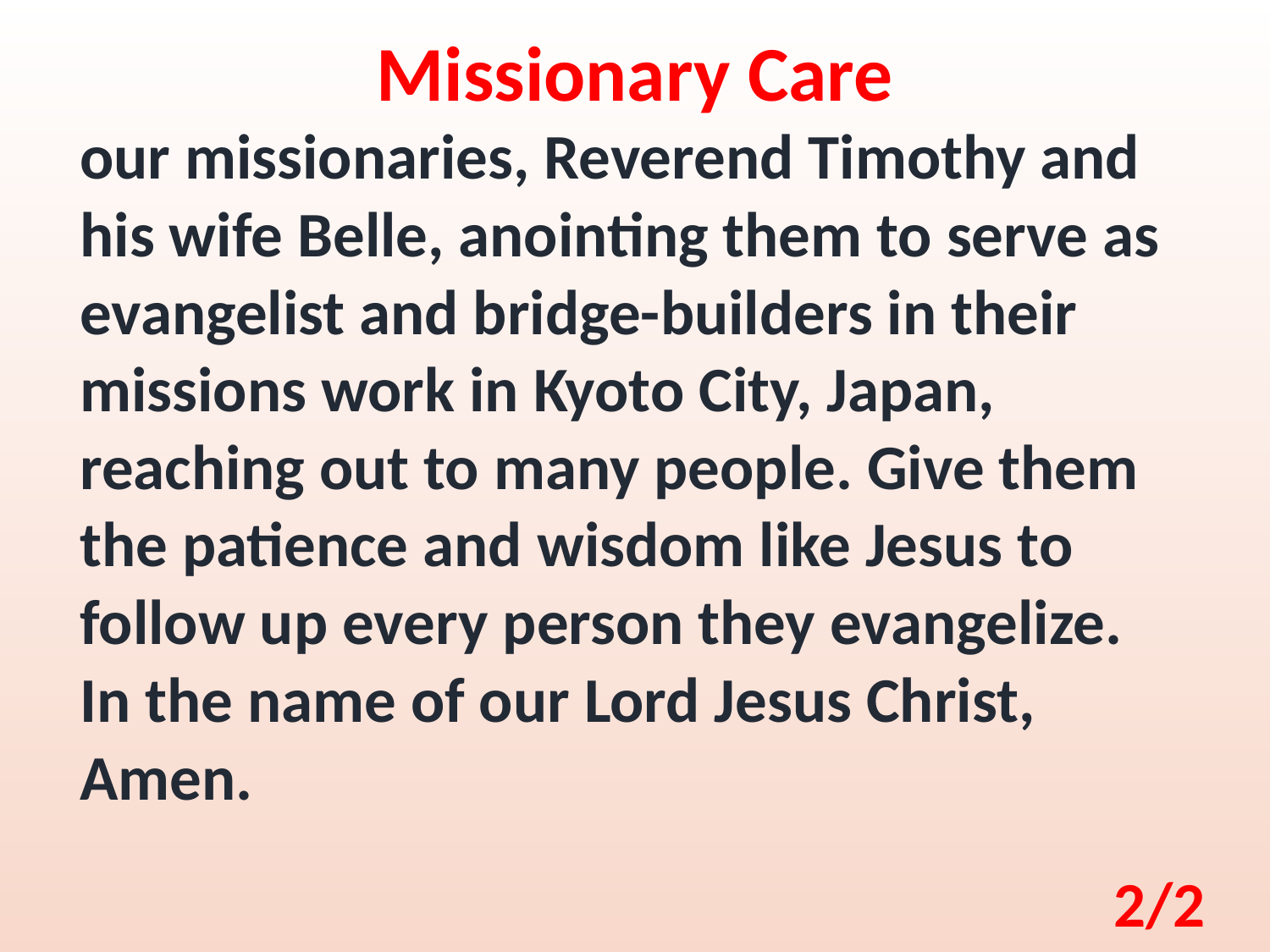

Missionary Care
our missionaries, Reverend Timothy and his wife Belle, anointing them to serve as evangelist and bridge-builders in their missions work in Kyoto City, Japan, reaching out to many people. Give them the patience and wisdom like Jesus to follow up every person they evangelize. In the name of our Lord Jesus Christ, Amen.
2/2